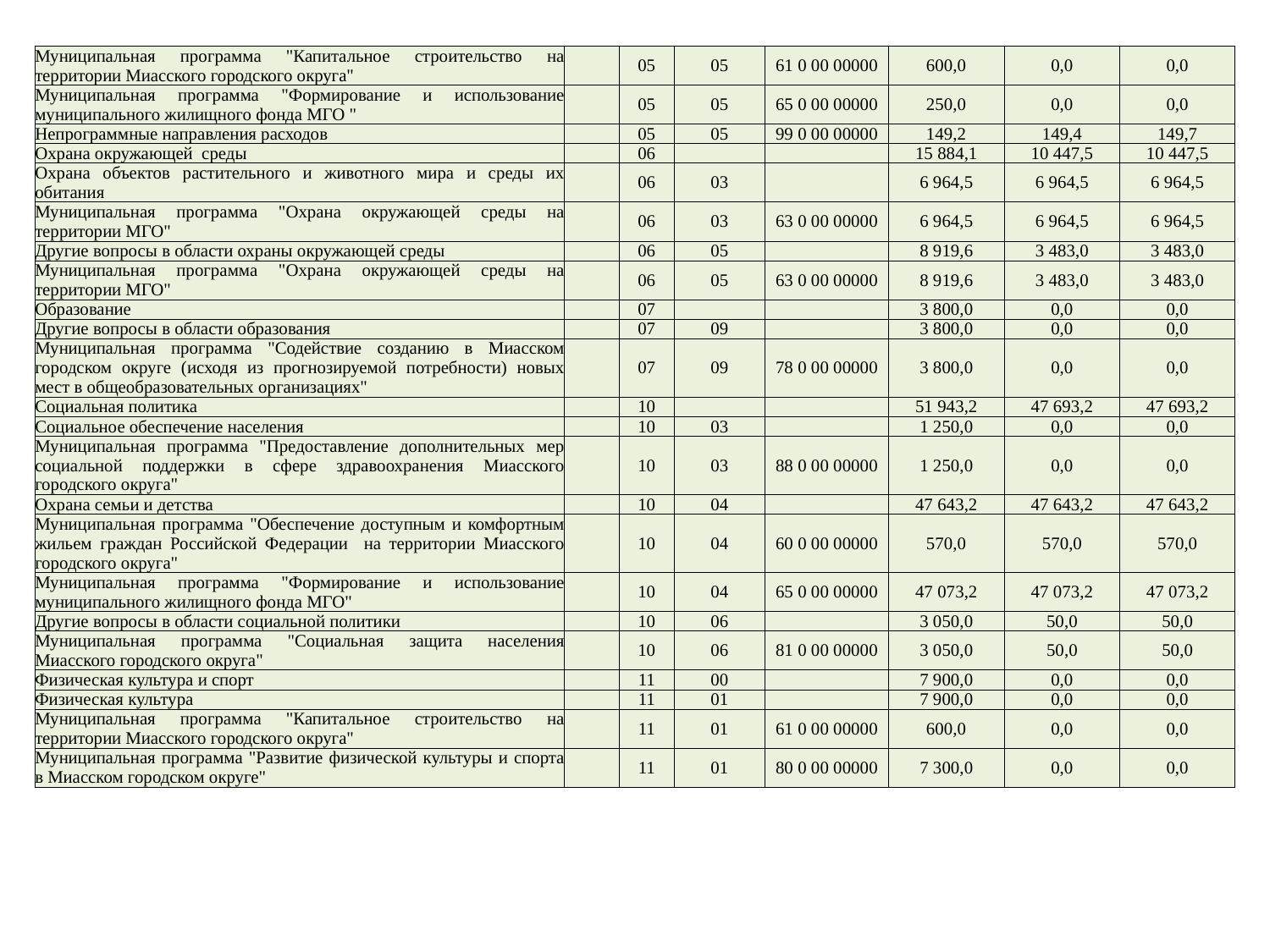

| Муниципальная программа "Капитальное строительство на территории Миасского городского округа" |  | 05 | 05 | 61 0 00 00000 | 600,0 | 0,0 | 0,0 |
| --- | --- | --- | --- | --- | --- | --- | --- |
| Муниципальная программа "Формирование и использование муниципального жилищного фонда МГО " |  | 05 | 05 | 65 0 00 00000 | 250,0 | 0,0 | 0,0 |
| Непрограммные направления расходов |  | 05 | 05 | 99 0 00 00000 | 149,2 | 149,4 | 149,7 |
| Охрана окружающей среды |  | 06 |  |  | 15 884,1 | 10 447,5 | 10 447,5 |
| Охрана объектов растительного и животного мира и среды их обитания |  | 06 | 03 |  | 6 964,5 | 6 964,5 | 6 964,5 |
| Муниципальная программа "Охрана окружающей среды на территории МГО" |  | 06 | 03 | 63 0 00 00000 | 6 964,5 | 6 964,5 | 6 964,5 |
| Другие вопросы в области охраны окружающей среды |  | 06 | 05 |  | 8 919,6 | 3 483,0 | 3 483,0 |
| Муниципальная программа "Охрана окружающей среды на территории МГО" |  | 06 | 05 | 63 0 00 00000 | 8 919,6 | 3 483,0 | 3 483,0 |
| Образование |  | 07 |  |  | 3 800,0 | 0,0 | 0,0 |
| Другие вопросы в области образования |  | 07 | 09 |  | 3 800,0 | 0,0 | 0,0 |
| Муниципальная программа "Содействие созданию в Миасском городском округе (исходя из прогнозируемой потребности) новых мест в общеобразовательных организациях" |  | 07 | 09 | 78 0 00 00000 | 3 800,0 | 0,0 | 0,0 |
| Социальная политика |  | 10 |  |  | 51 943,2 | 47 693,2 | 47 693,2 |
| Социальное обеспечение населения |  | 10 | 03 |  | 1 250,0 | 0,0 | 0,0 |
| Муниципальная программа "Предоставление дополнительных мер социальной поддержки в сфере здравоохранения Миасского городского округа" |  | 10 | 03 | 88 0 00 00000 | 1 250,0 | 0,0 | 0,0 |
| Охрана семьи и детства |  | 10 | 04 |  | 47 643,2 | 47 643,2 | 47 643,2 |
| Муниципальная программа "Обеспечение доступным и комфортным жильем граждан Российской Федерации на территории Миасского городского округа" |  | 10 | 04 | 60 0 00 00000 | 570,0 | 570,0 | 570,0 |
| Муниципальная программа "Формирование и использование муниципального жилищного фонда МГО" |  | 10 | 04 | 65 0 00 00000 | 47 073,2 | 47 073,2 | 47 073,2 |
| Другие вопросы в области социальной политики |  | 10 | 06 |  | 3 050,0 | 50,0 | 50,0 |
| Муниципальная программа "Социальная защита населения Миасского городского округа" |  | 10 | 06 | 81 0 00 00000 | 3 050,0 | 50,0 | 50,0 |
| Физическая культура и спорт |  | 11 | 00 |  | 7 900,0 | 0,0 | 0,0 |
| Физическая культура |  | 11 | 01 |  | 7 900,0 | 0,0 | 0,0 |
| Муниципальная программа "Капитальное строительство на территории Миасского городского округа" |  | 11 | 01 | 61 0 00 00000 | 600,0 | 0,0 | 0,0 |
| Муниципальная программа "Развитие физической культуры и спорта в Миасском городском округе" |  | 11 | 01 | 80 0 00 00000 | 7 300,0 | 0,0 | 0,0 |